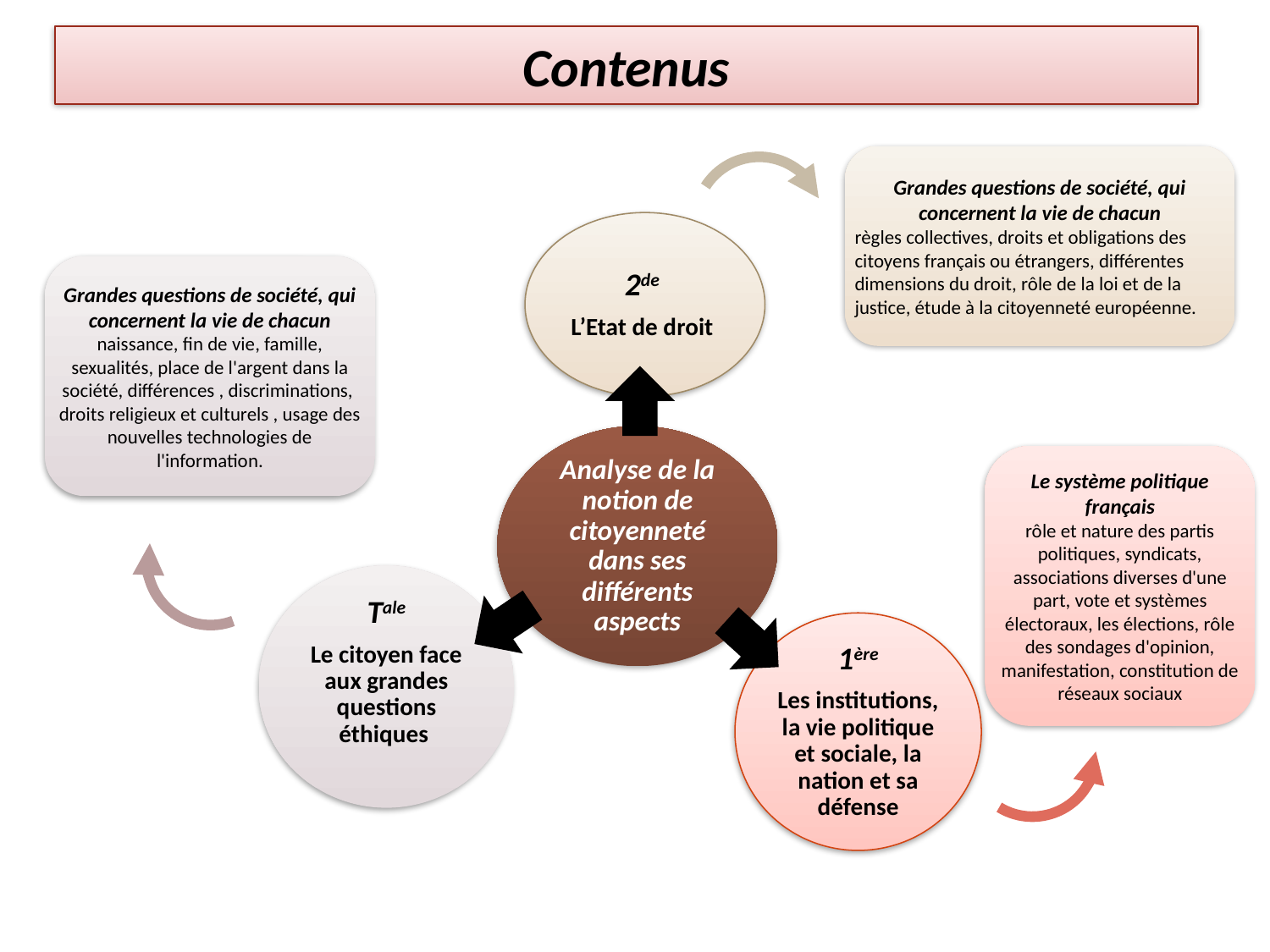

# Contenus
Grandes questions de société, qui concernent la vie de chacun
règles collectives, droits et obligations des citoyens français ou étrangers, différentes dimensions du droit, rôle de la loi et de la justice, étude à la citoyenneté européenne.

2de
L’Etat de droit
Grandes questions de société, qui concernent la vie de chacun
naissance, fin de vie, famille, sexualités, place de l'argent dans la société, différences , discriminations,  droits religieux et culturels , usage des nouvelles technologies de l'information.

Analyse de la notion de citoyenneté dans ses différents aspects
Le système politique français
rôle et nature des partis politiques, syndicats, associations diverses d'une part, vote et systèmes électoraux, les élections, rôle des sondages d'opinion, manifestation, constitution de réseaux sociaux

Tale
Le citoyen face aux grandes questions éthiques

1ère
Les institutions, la vie politique et sociale, la nation et sa défense